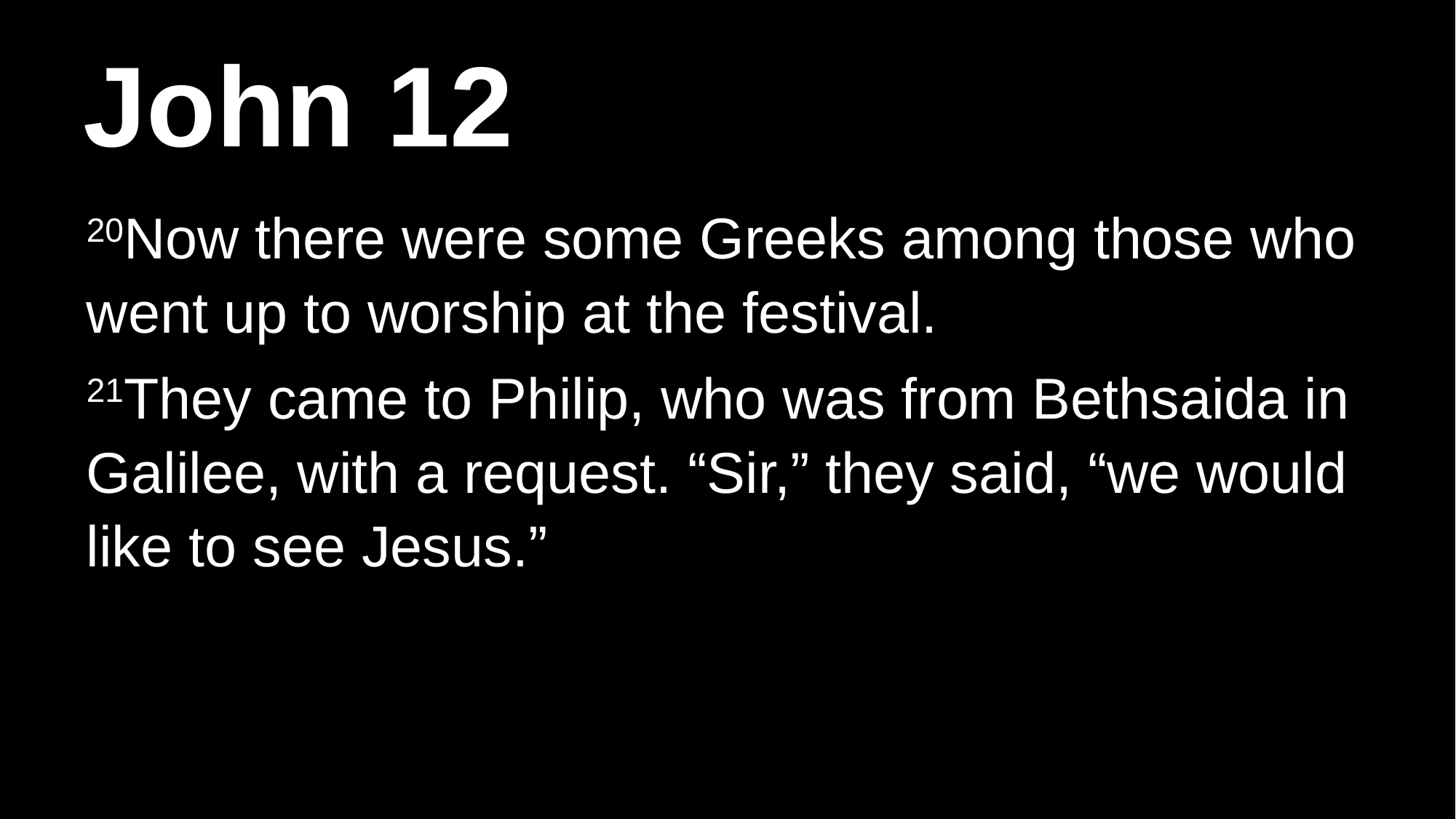

# John 12
20Now there were some Greeks among those who went up to worship at the festival.
21They came to Philip, who was from Bethsaida in Galilee, with a request. “Sir,” they said, “we would like to see Jesus.”